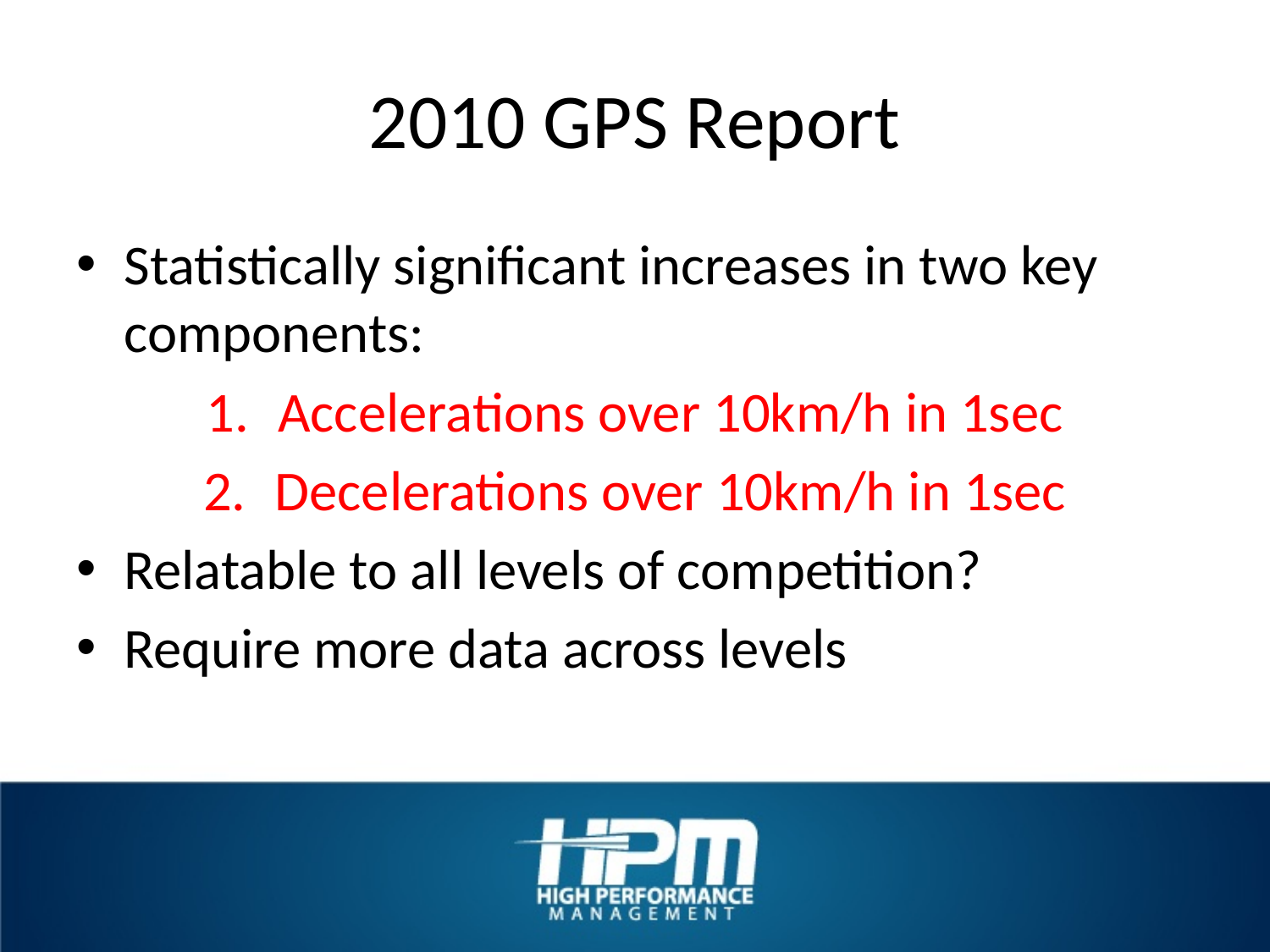

# 2010 GPS Report
Statistically significant increases in two key components:
Accelerations over 10km/h in 1sec
Decelerations over 10km/h in 1sec
Relatable to all levels of competition?
Require more data across levels